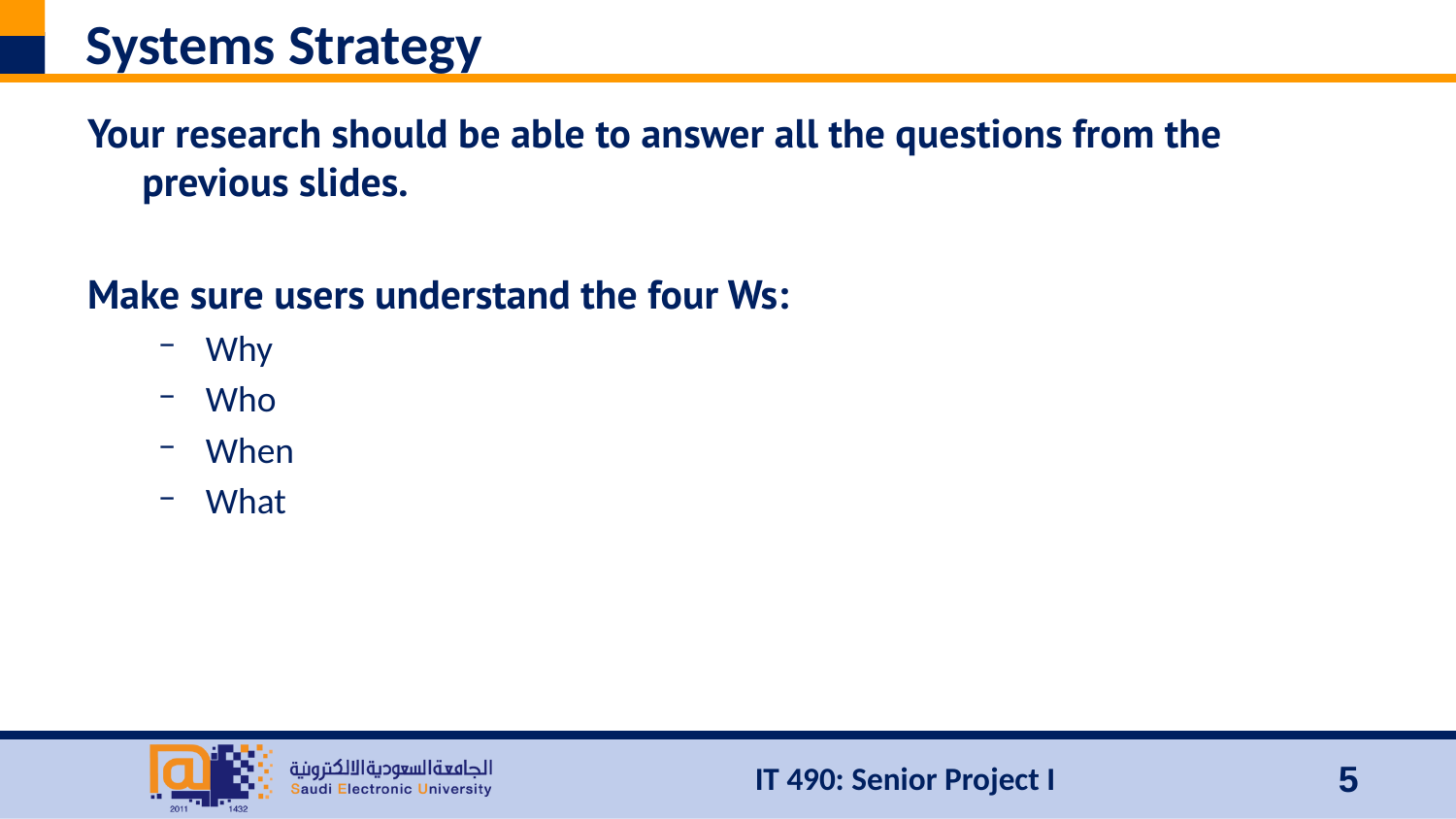

# Systems Strategy
Your research should be able to answer all the questions from the previous slides.

Make sure users understand the four Ws:
Why
Who
When
What